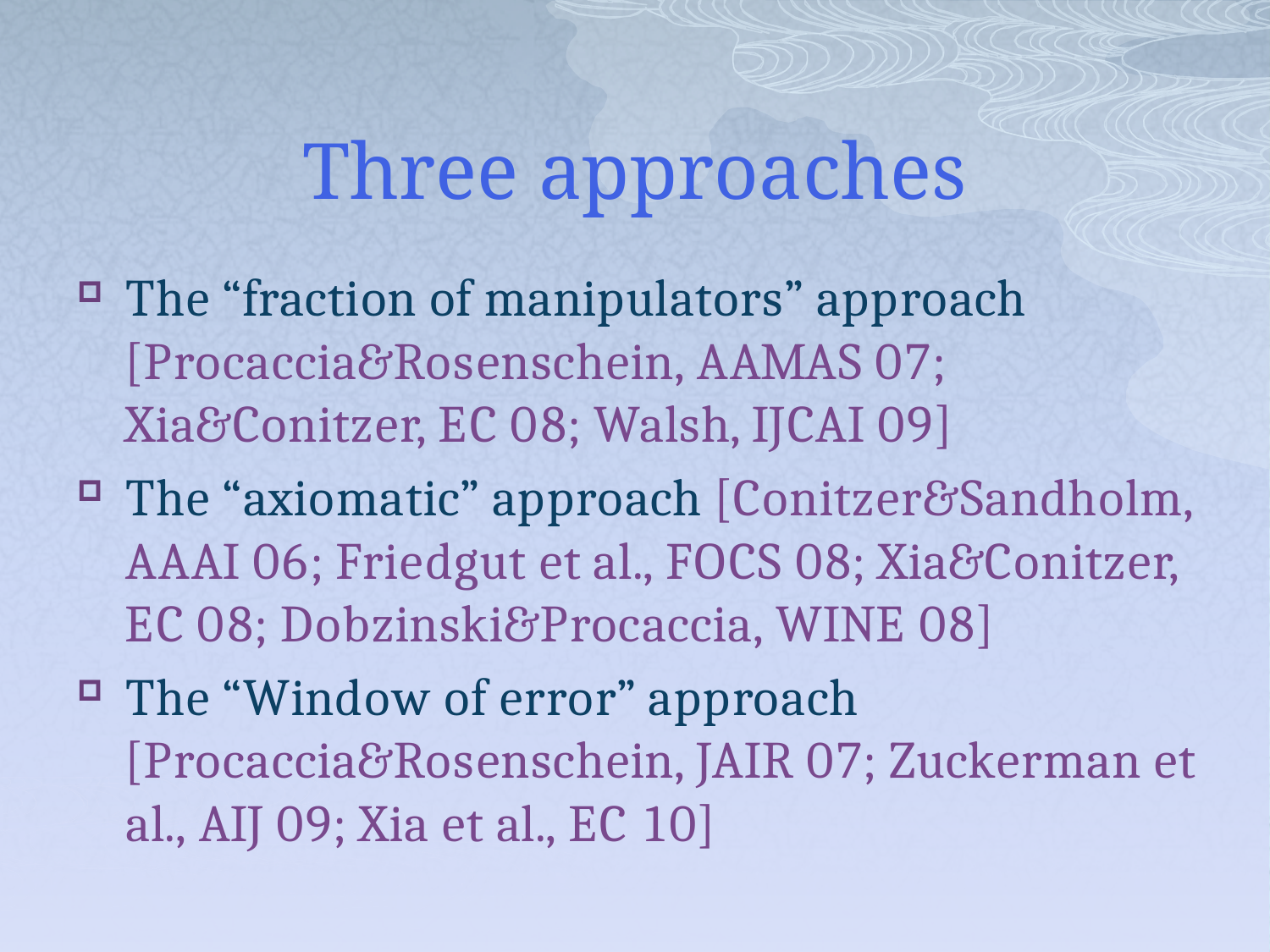

# Three approaches
The “fraction of manipulators” approach [Procaccia&Rosenschein, AAMAS 07; Xia&Conitzer, EC 08; Walsh, IJCAI 09]
The “axiomatic” approach [Conitzer&Sandholm, AAAI 06; Friedgut et al., FOCS 08; Xia&Conitzer, EC 08; Dobzinski&Procaccia, WINE 08]
The “Window of error” approach [Procaccia&Rosenschein, JAIR 07; Zuckerman et al., AIJ 09; Xia et al., EC 10]